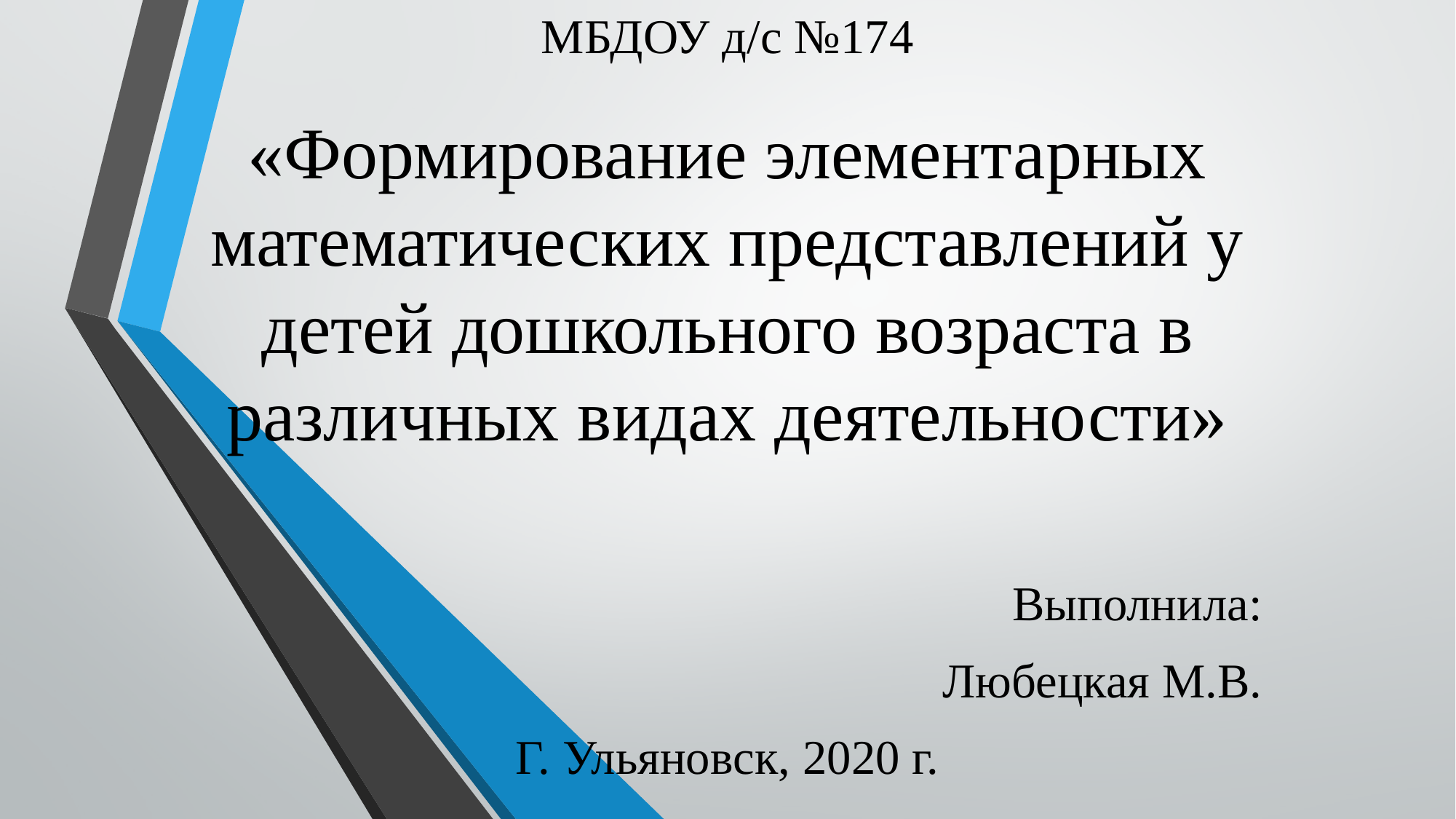

МБДОУ д/с №174
# «Формирование элементарных математических представлений у детей дошкольного возраста в различных видах деятельности»
Выполнила:
Любецкая М.В.
Г. Ульяновск, 2020 г.